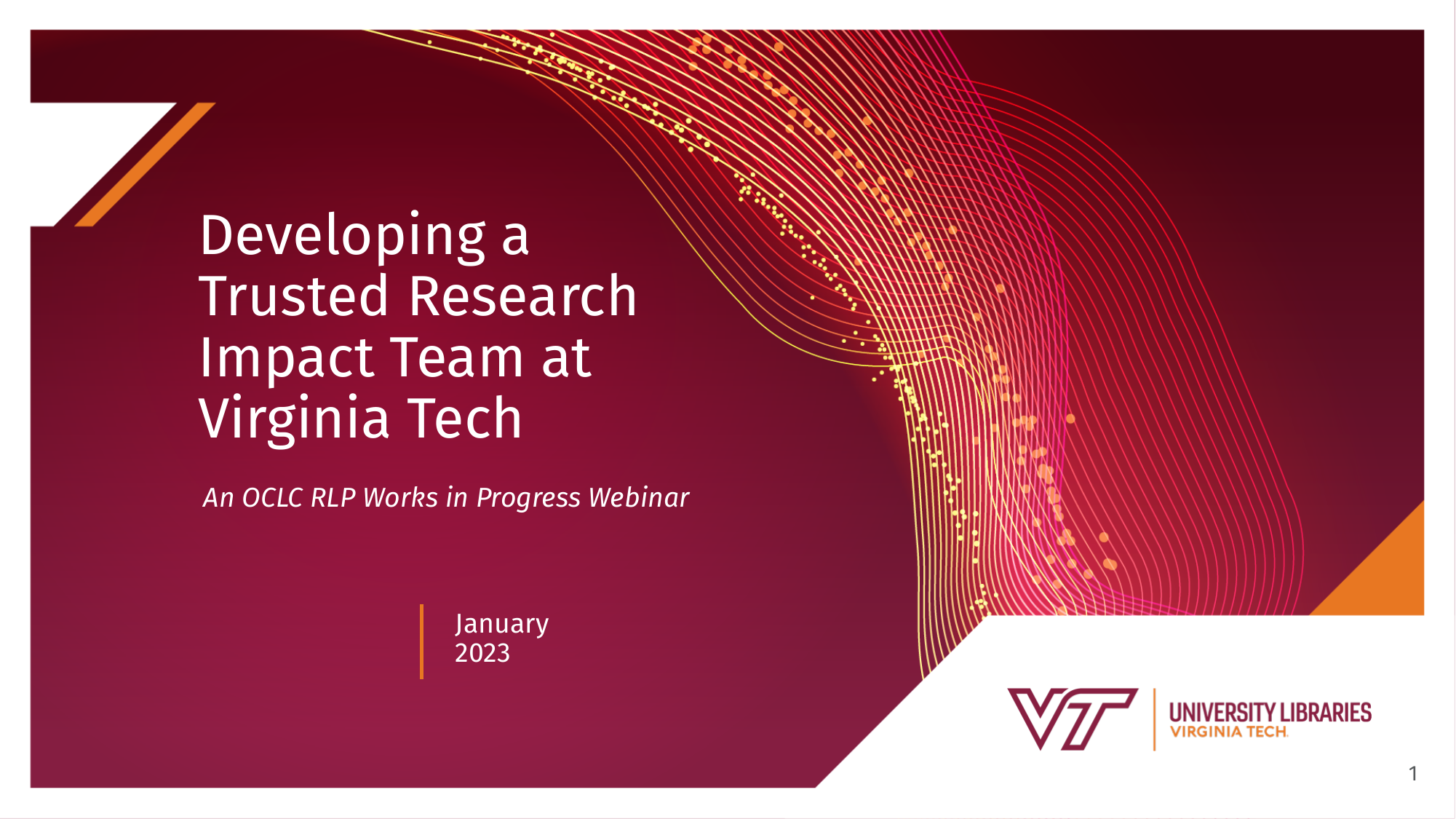

# Developing a Trusted Research Impact Team at Virginia Tech
An OCLC RLP Works in Progress Webinar

January
2023
1